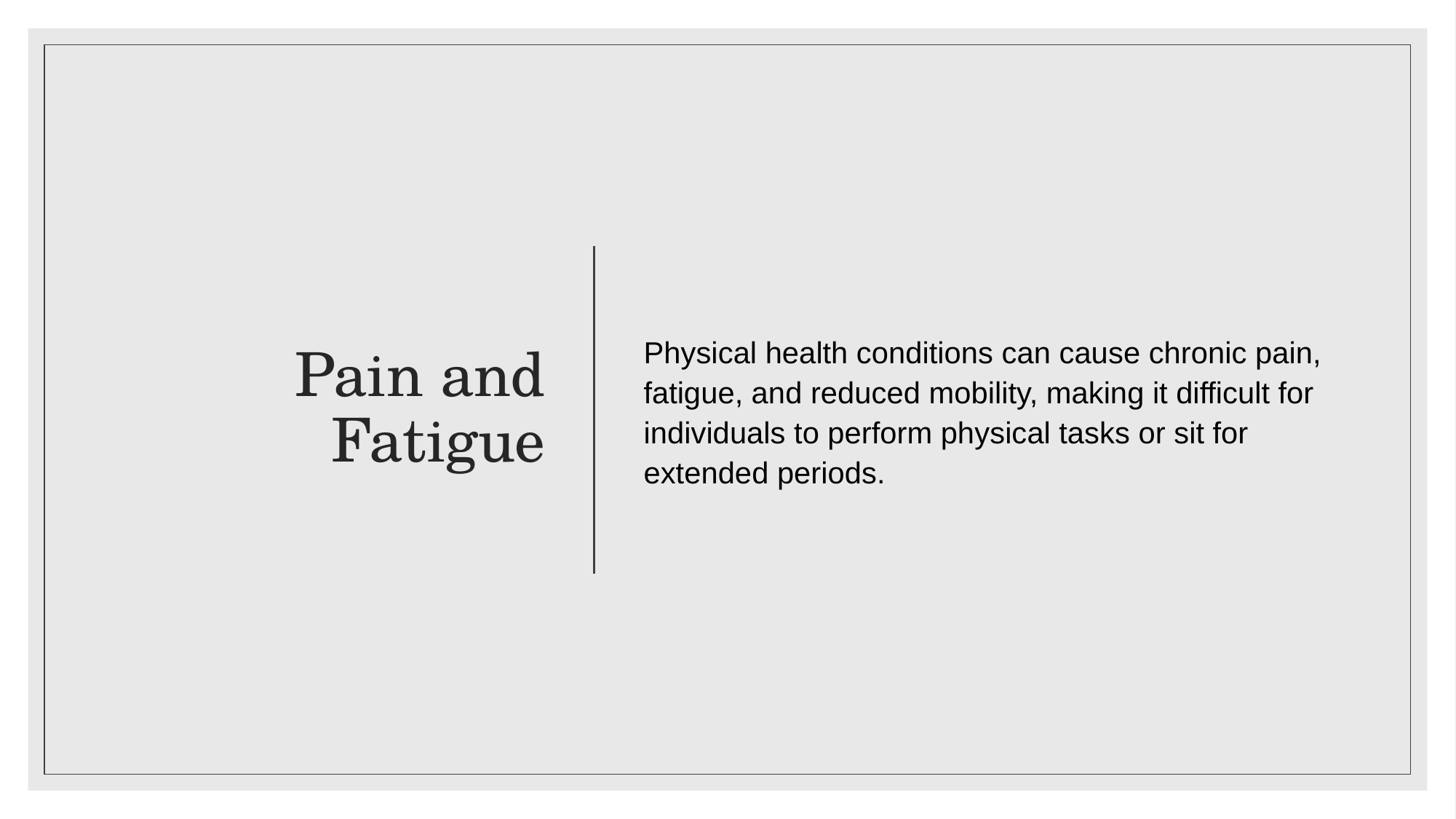

# Pain and Fatigue
Physical health conditions can cause chronic pain, fatigue, and reduced mobility, making it difficult for individuals to perform physical tasks or sit for extended periods.